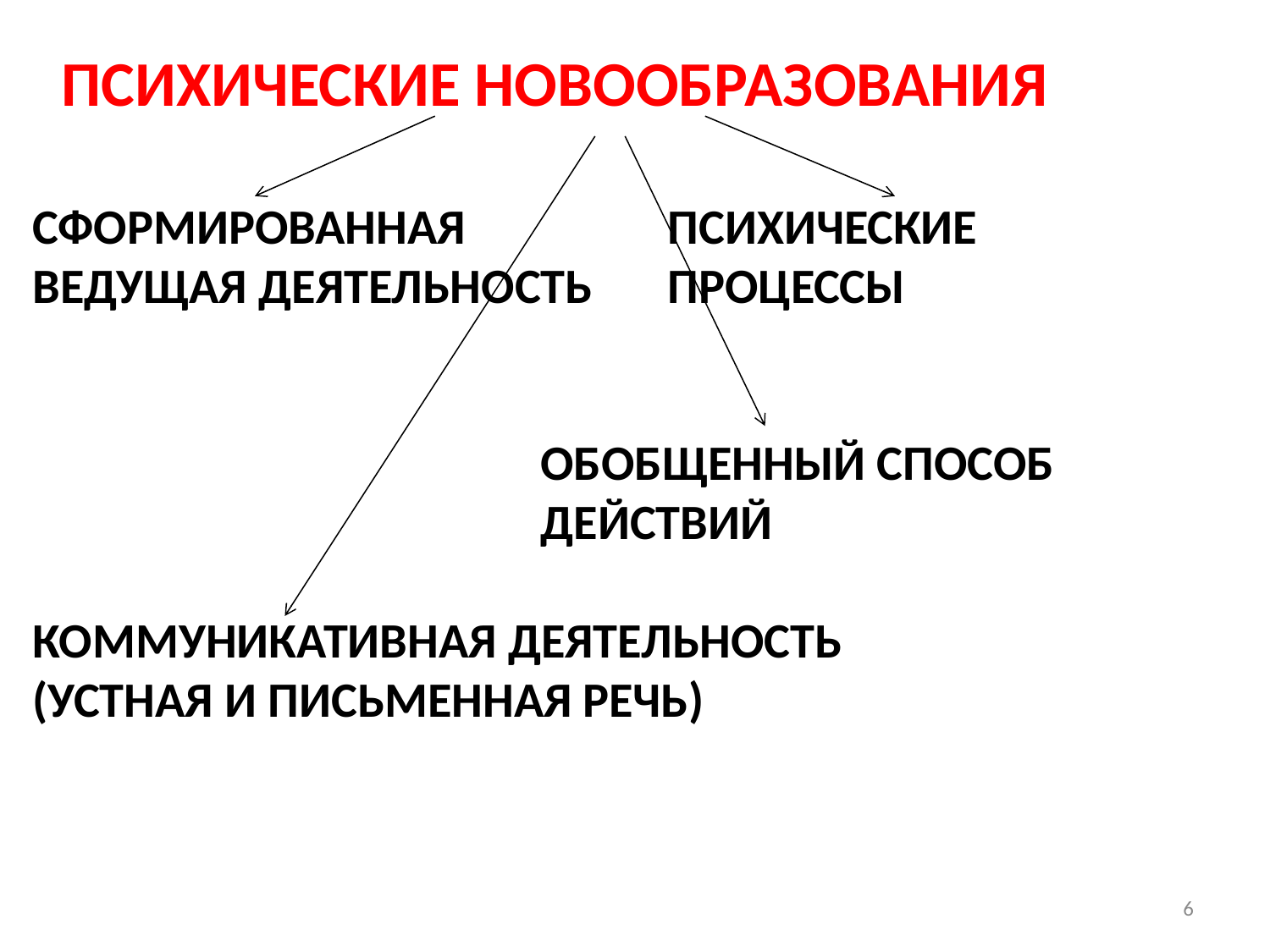

# Психические новообразования сформированная 		психические ведущая деятельность 	процессы обобщенный способ 				действий коммуникативная деятельность (устная и письменная речь)
6